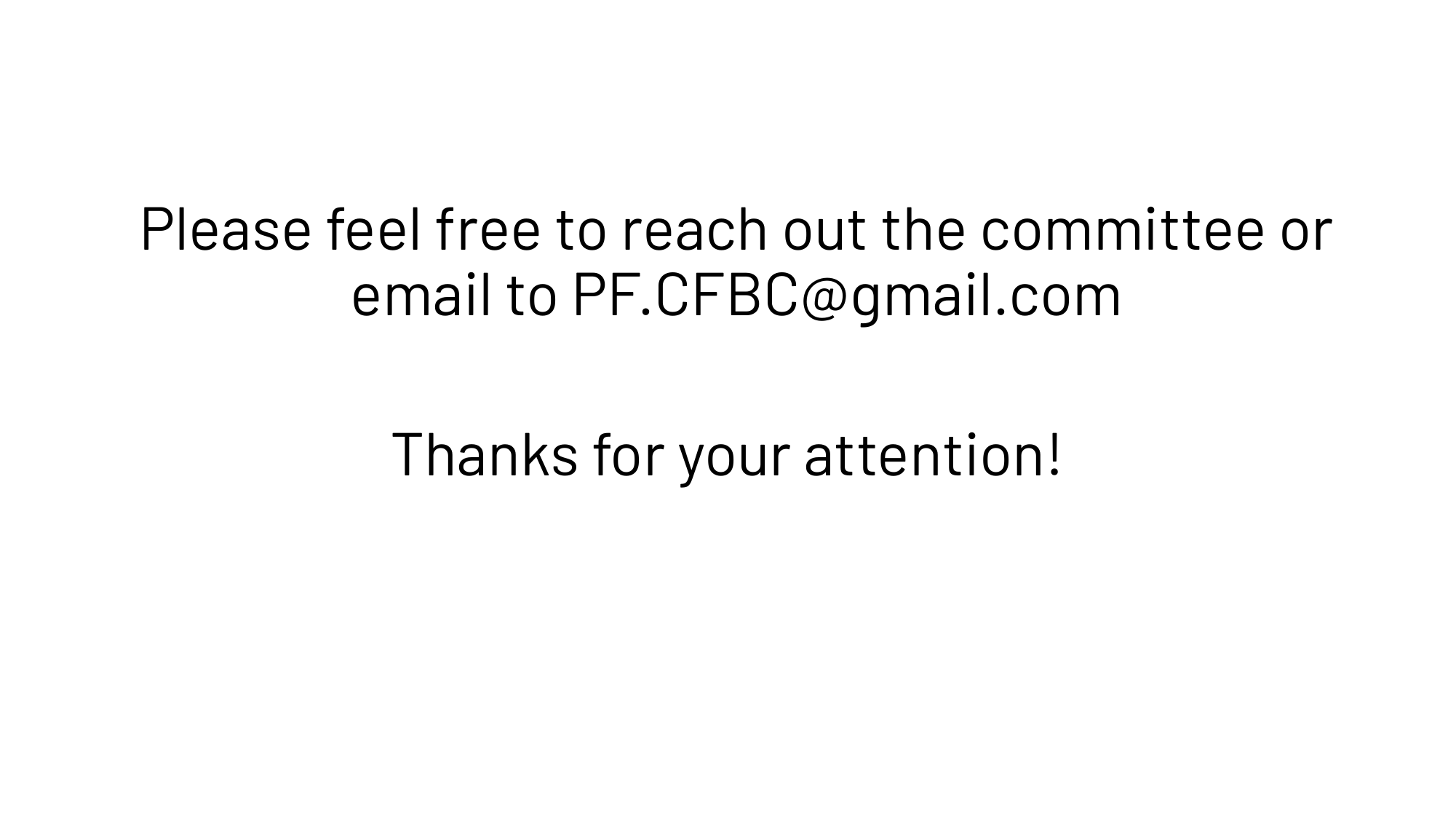

# Please feel free to reach out the committee or email to PF.CFBC@gmail.com
Thanks for your attention!